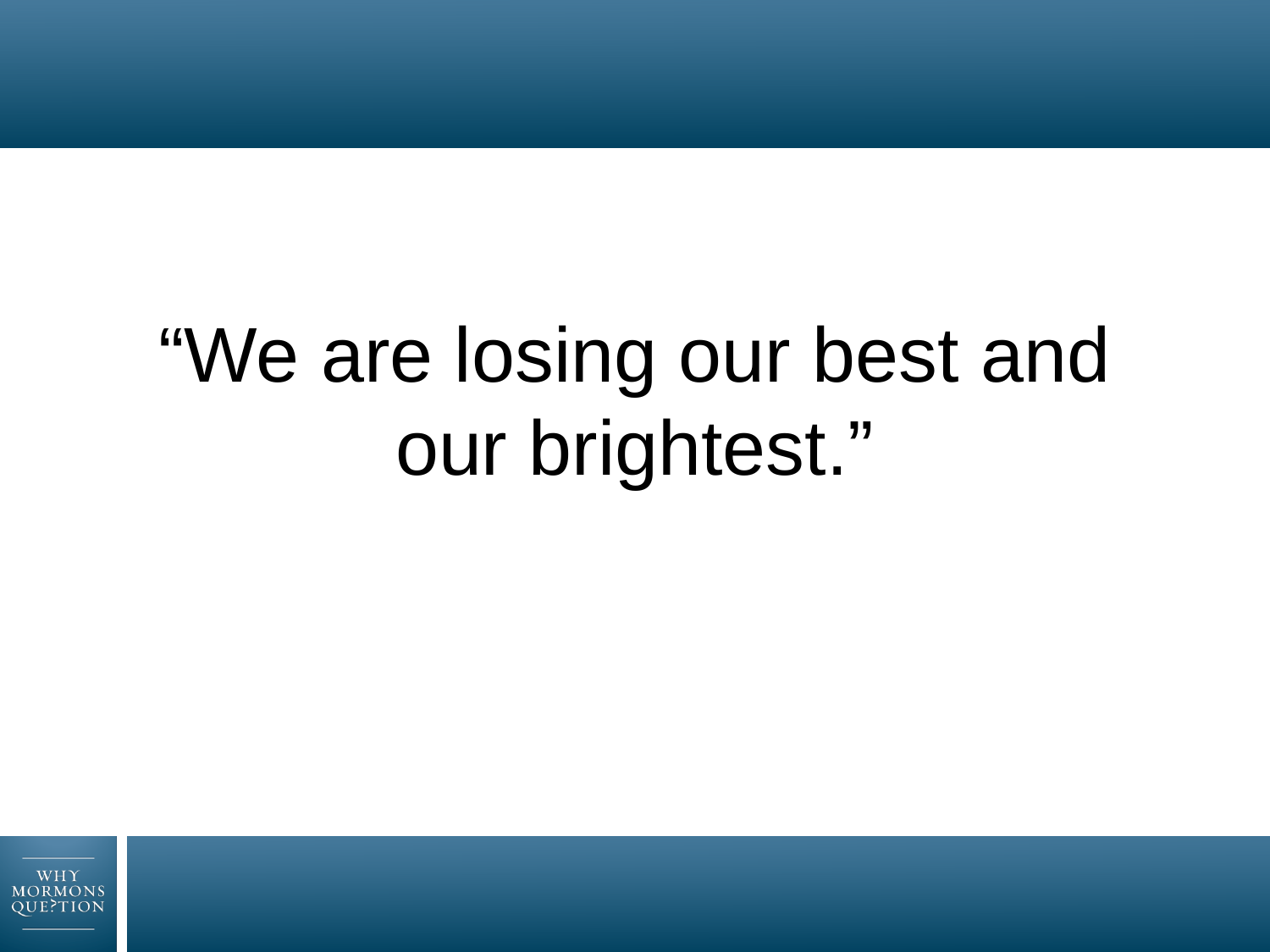

# “We are losing our best and our brightest.”